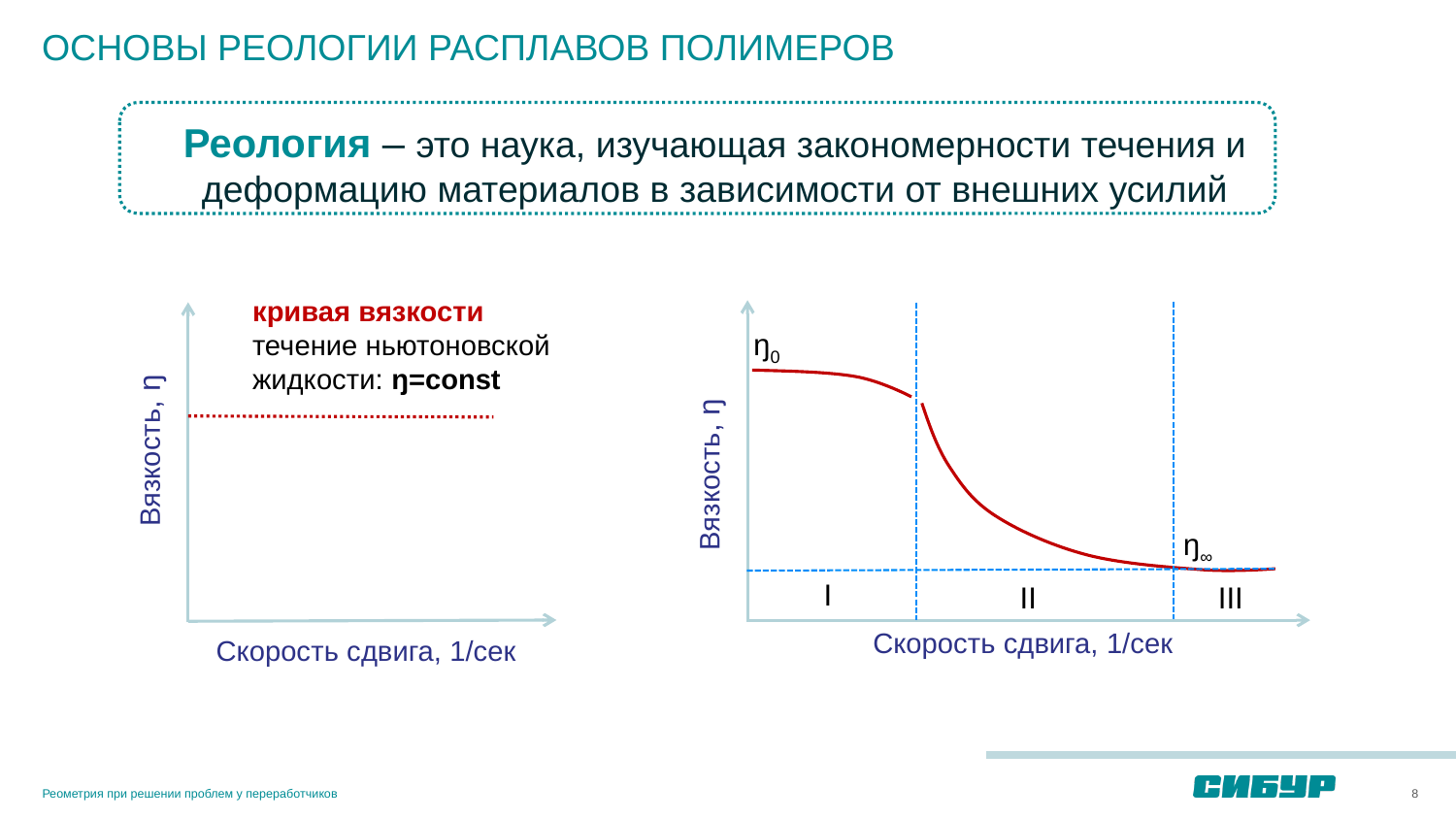

# ОСНОВЫ РЕОЛОГИИ РАСПЛАВОВ ПОЛИМЕРОВ

Реология – это наука, изучающая закономерности течения и деформацию материалов в зависимости от внешних усилий
кривая вязкости
течение ньютоновской жидкости: ŋ=const
Вязкость, ŋ
Скорость сдвига, 1/сек
Вязкость, ŋ

Скорость сдвига, 1/сек
I
II
III
 ŋ0

ŋ∞
Реометрия при решении проблем у переработчиков
8